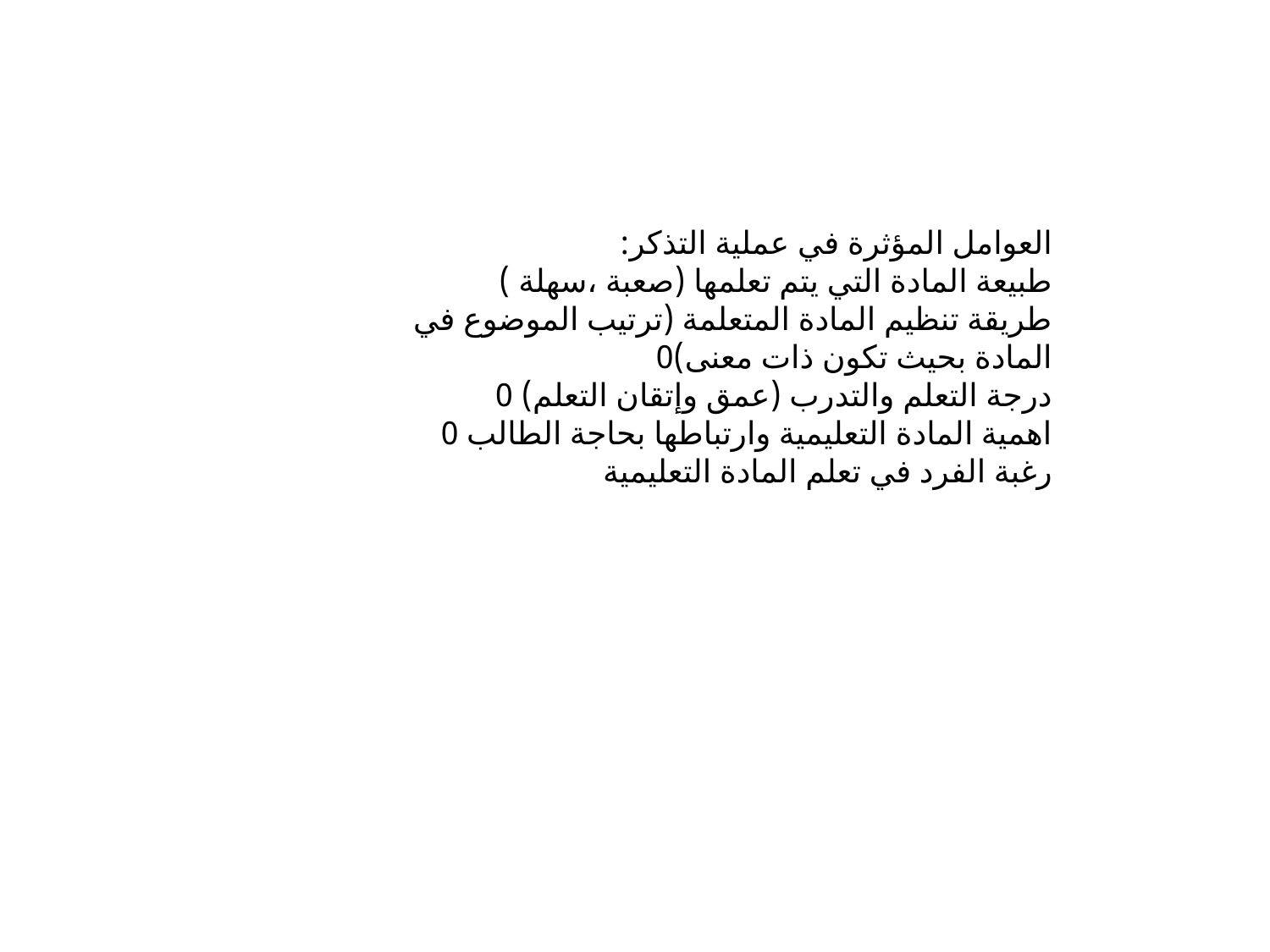

العوامل المؤثرة في عملية التذكر:
طبيعة المادة التي يتم تعلمها (صعبة ،سهلة ) 
طريقة تنظيم المادة المتعلمة (ترتيب الموضوع في المادة بحيث تكون ذات معنى)0 
درجة التعلم والتدرب (عمق وإتقان التعلم) 0
اهمية المادة التعليمية وارتباطها بحاجة الطالب 0 
رغبة الفرد في تعلم المادة التعليمية